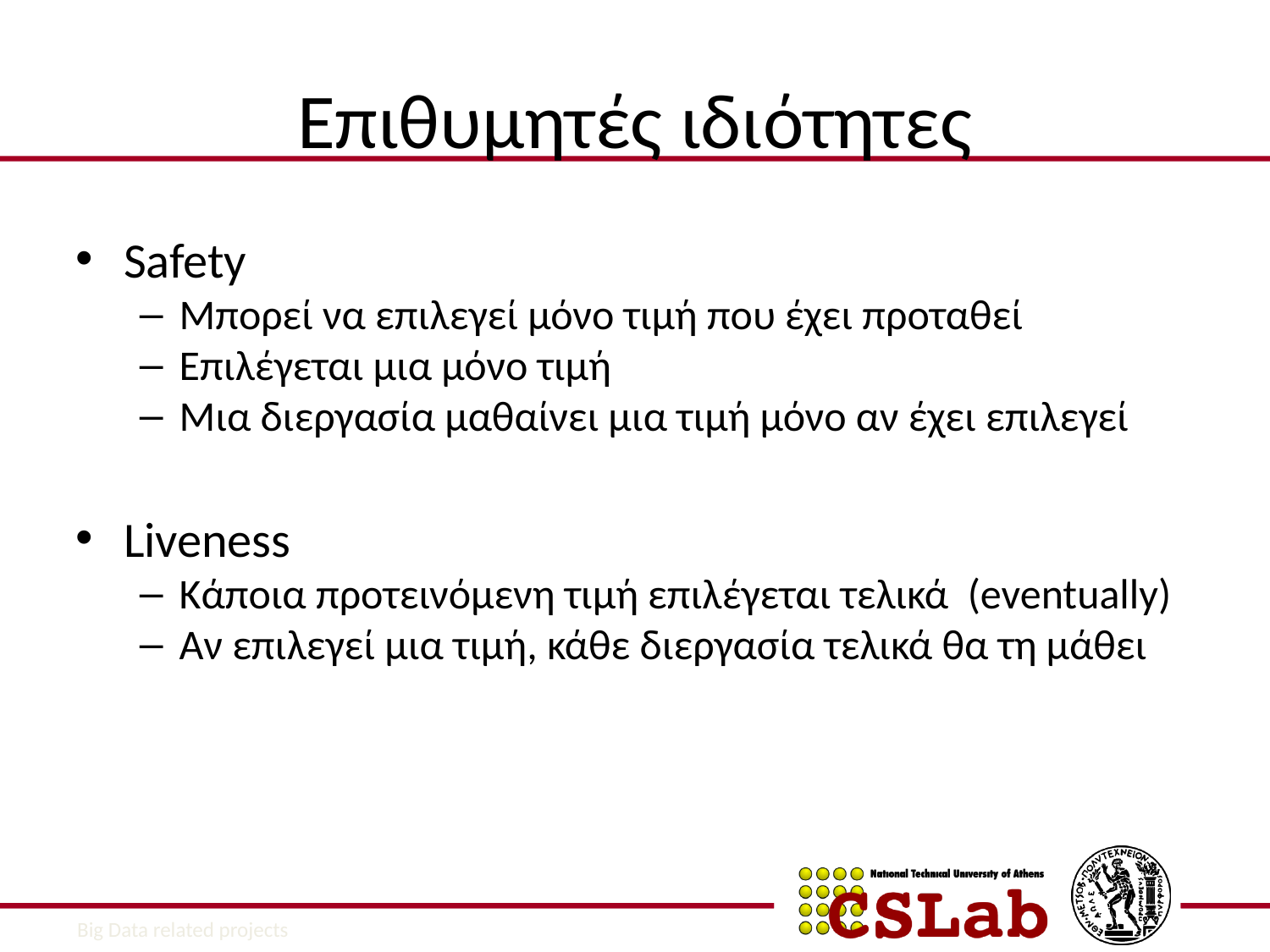

Επιθυμητές ιδιότητες
Safety
Μπορεί να επιλεγεί μόνο τιμή που έχει προταθεί
Επιλέγεται μια μόνο τιμή
Μια διεργασία μαθαίνει μια τιμή μόνο αν έχει επιλεγεί

Liveness
Κάποια προτεινόμενη τιμή επιλέγεται τελικά  (eventually)
Αν επιλεγεί μια τιμή, κάθε διεργασία τελικά θα τη μάθει